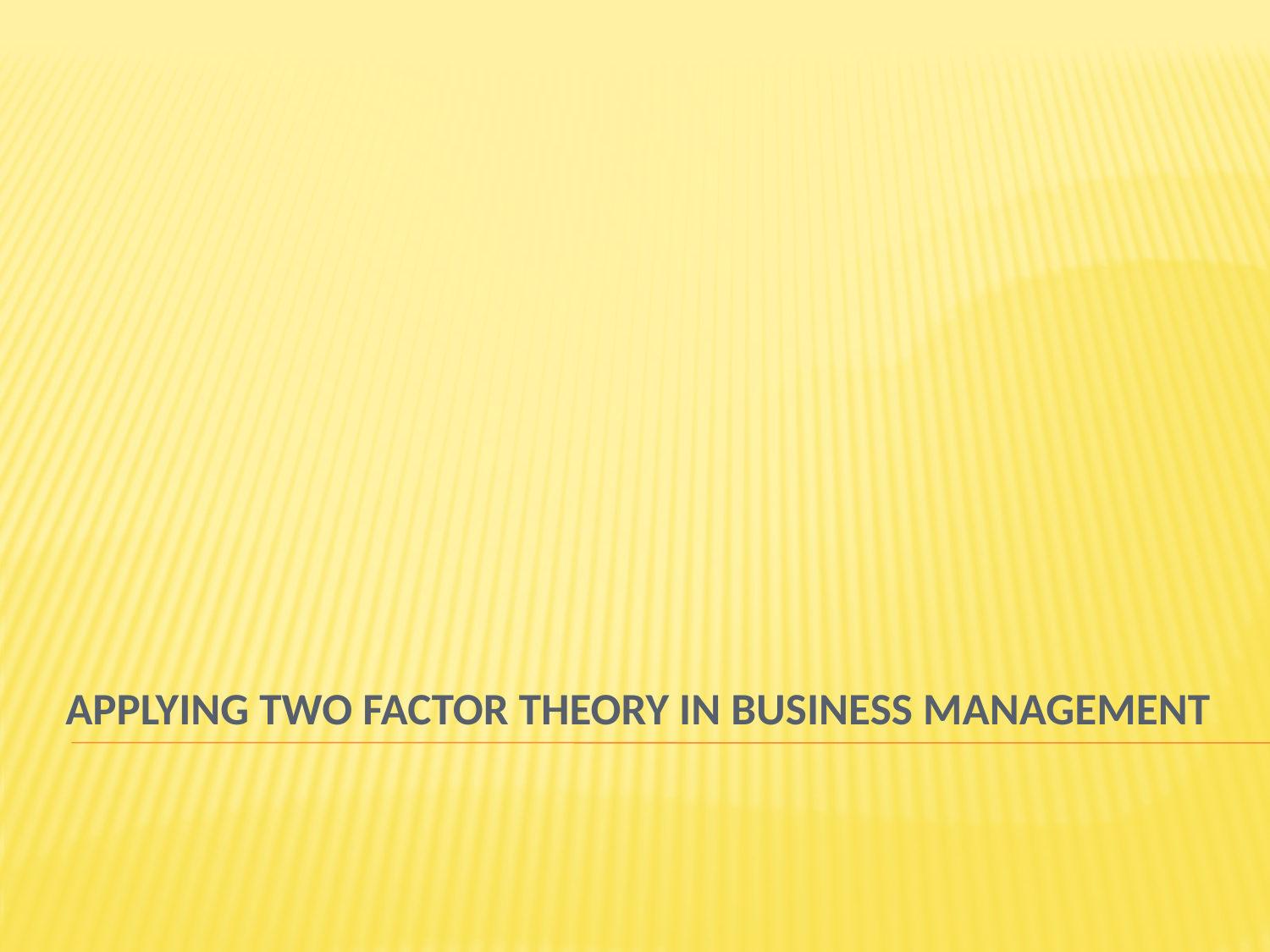

# Applying Two factor Theory in Business management